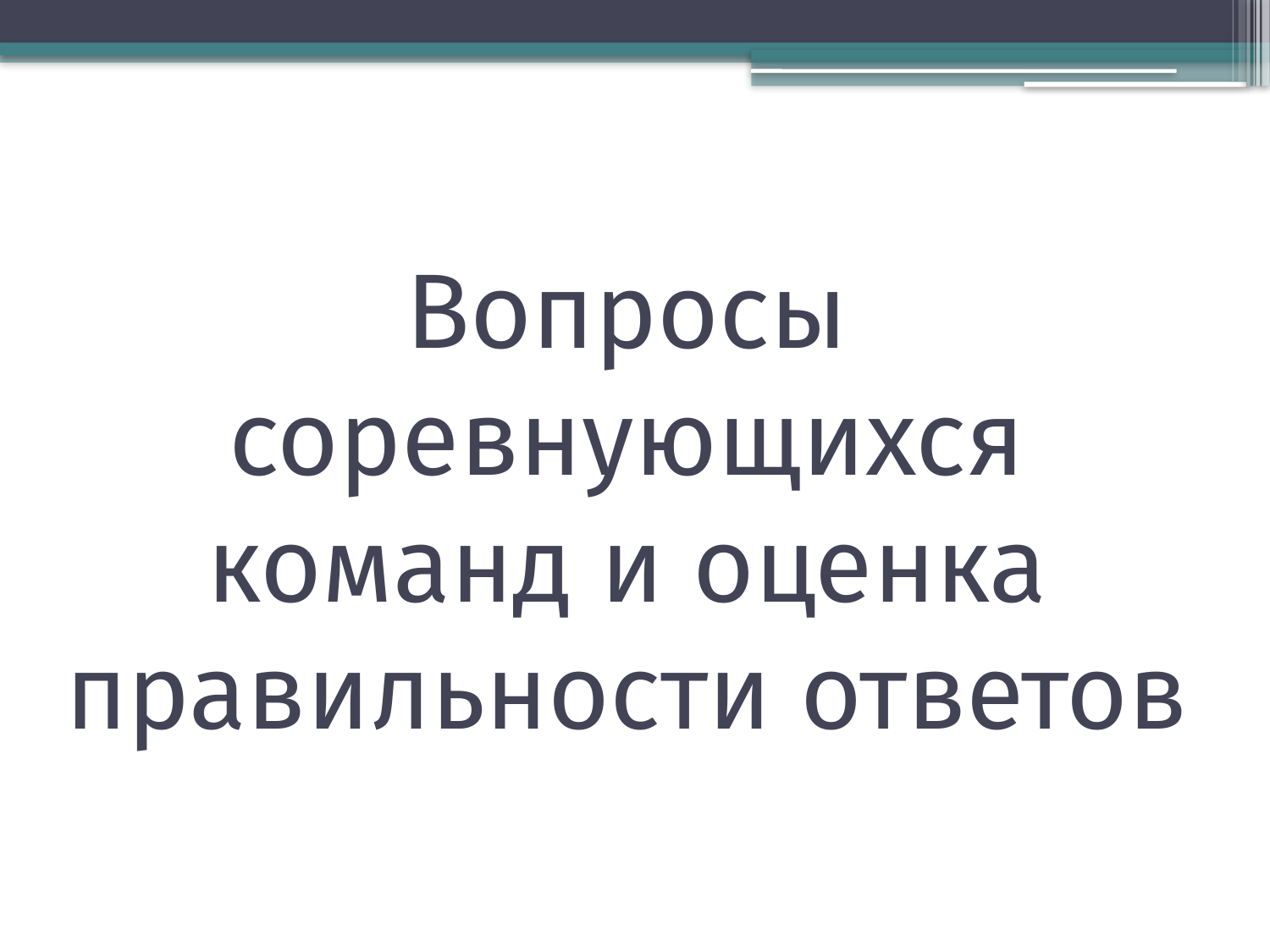

# Вопросы соревнующихся команд и оценка правильности ответов